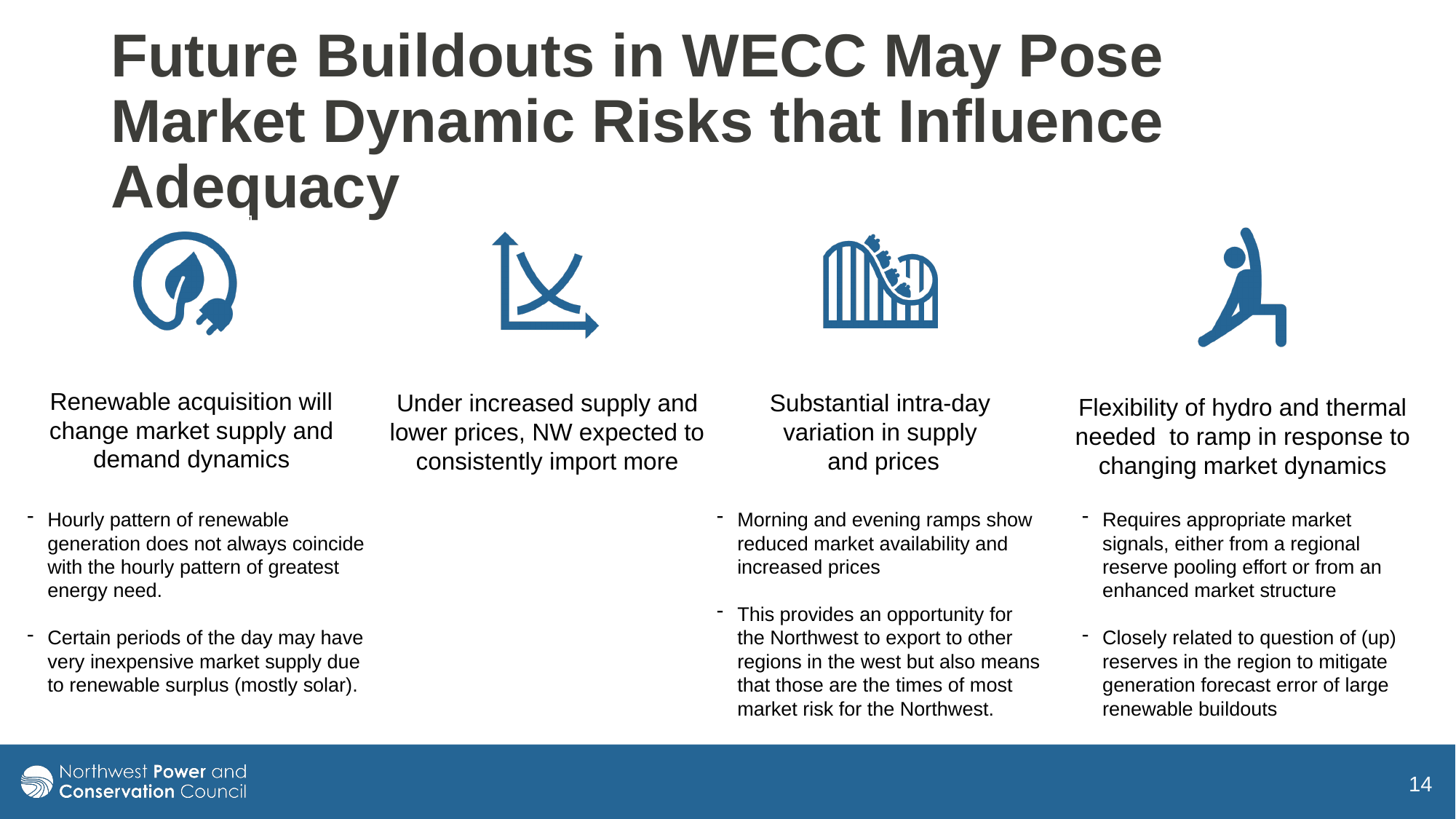

# Future Buildouts in WECC May Pose Market Dynamic Risks that Influence Adequacy

Renewable acquisition will change market supply and demand dynamics

Under increased supply and lower prices, NW expected to consistently import more

Substantial intra-day variation in supply
 and prices

Flexibility of hydro and thermal needed  to ramp in response to changing market dynamics
Hourly pattern of renewable generation does not always coincide with the hourly pattern of greatest energy need.
Certain periods of the day may have very inexpensive market supply due to renewable surplus (mostly solar).
Morning and evening ramps show reduced market availability and increased prices
This provides an opportunity for the Northwest to export to other regions in the west but also means that those are the times of most market risk for the Northwest.
Requires appropriate market signals, either from a regional reserve pooling effort or from an enhanced market structure
Closely related to question of (up) reserves in the region to mitigate generation forecast error of large renewable buildouts